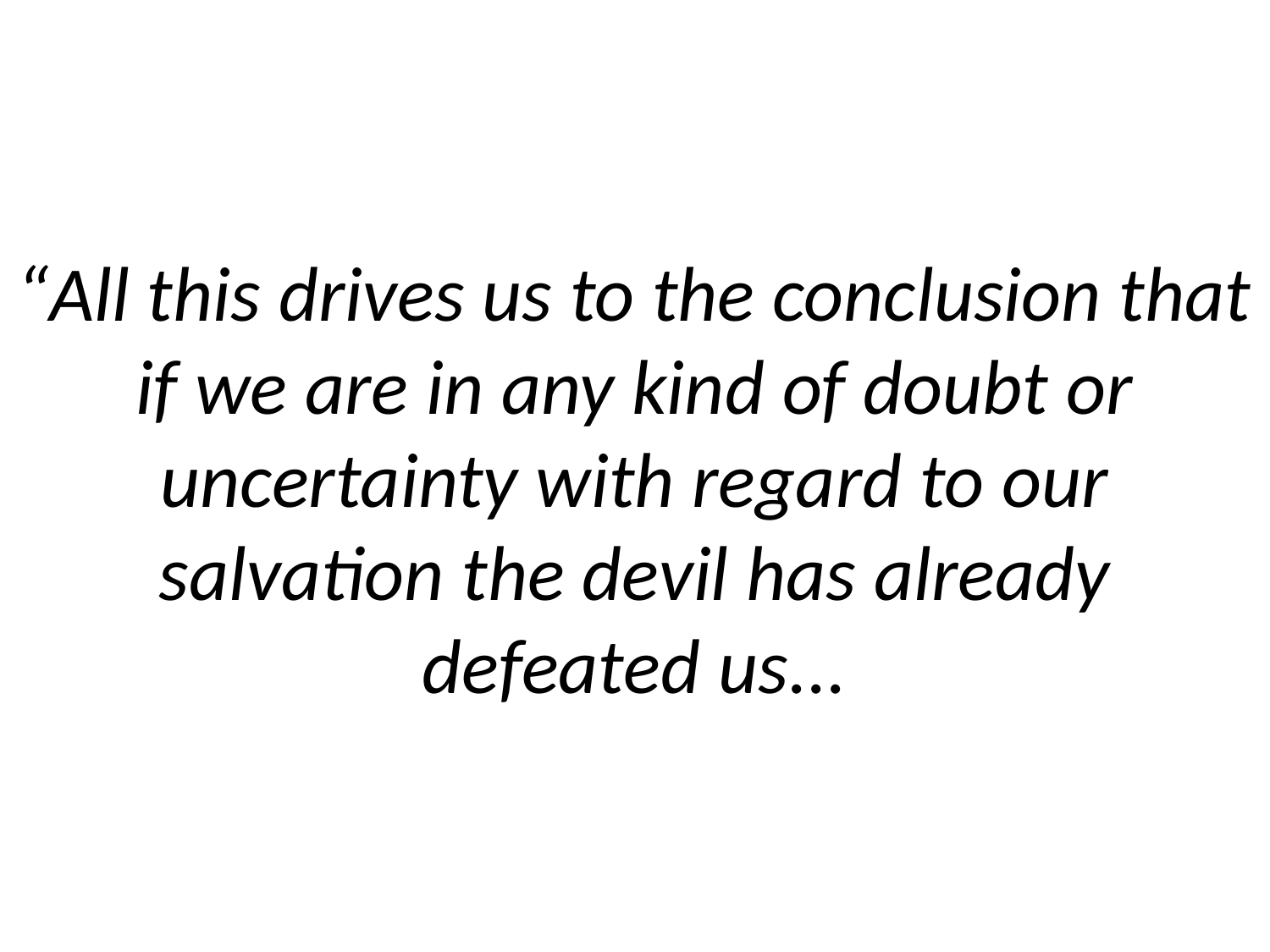

# “All this drives us to the conclusion that if we are in any kind of doubt or uncertainty with regard to our salvation the devil has already defeated us...